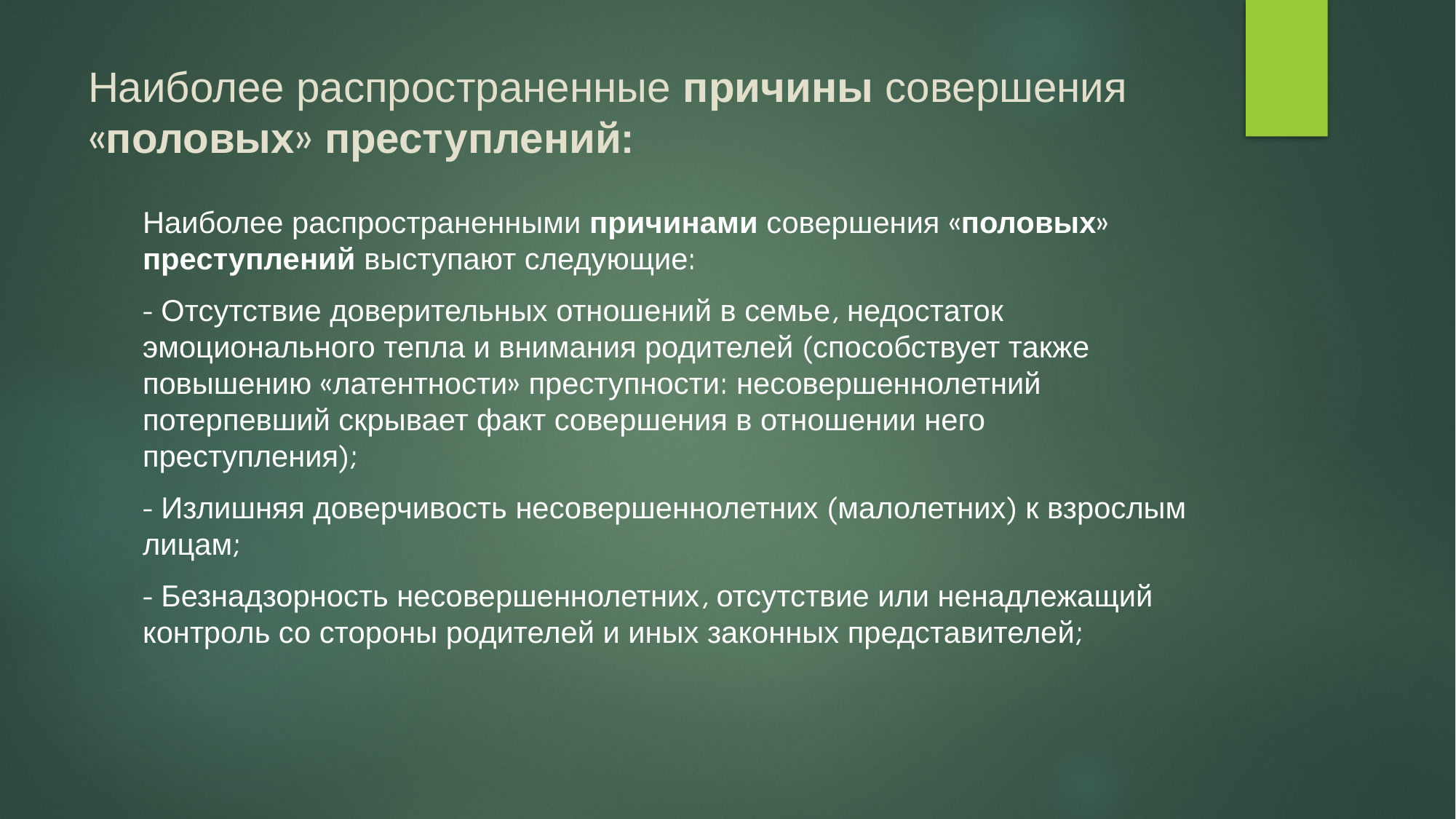

# Наиболее распространенные причины совершения «половых» преступлений:
Наиболее распространенными причинами совершения «половых» преступлений выступают следующие:
- Отсутствие доверительных отношений в семье, недостаток эмоционального тепла и внимания родителей (способствует также повышению «латентности» преступности: несовершеннолетний потерпевший скрывает факт совершения в отношении него преступления);
- Излишняя доверчивость несовершеннолетних (малолетних) к взрослым лицам;
- Безнадзорность несовершеннолетних, отсутствие или ненадлежащий контроль со стороны родителей и иных законных представителей;